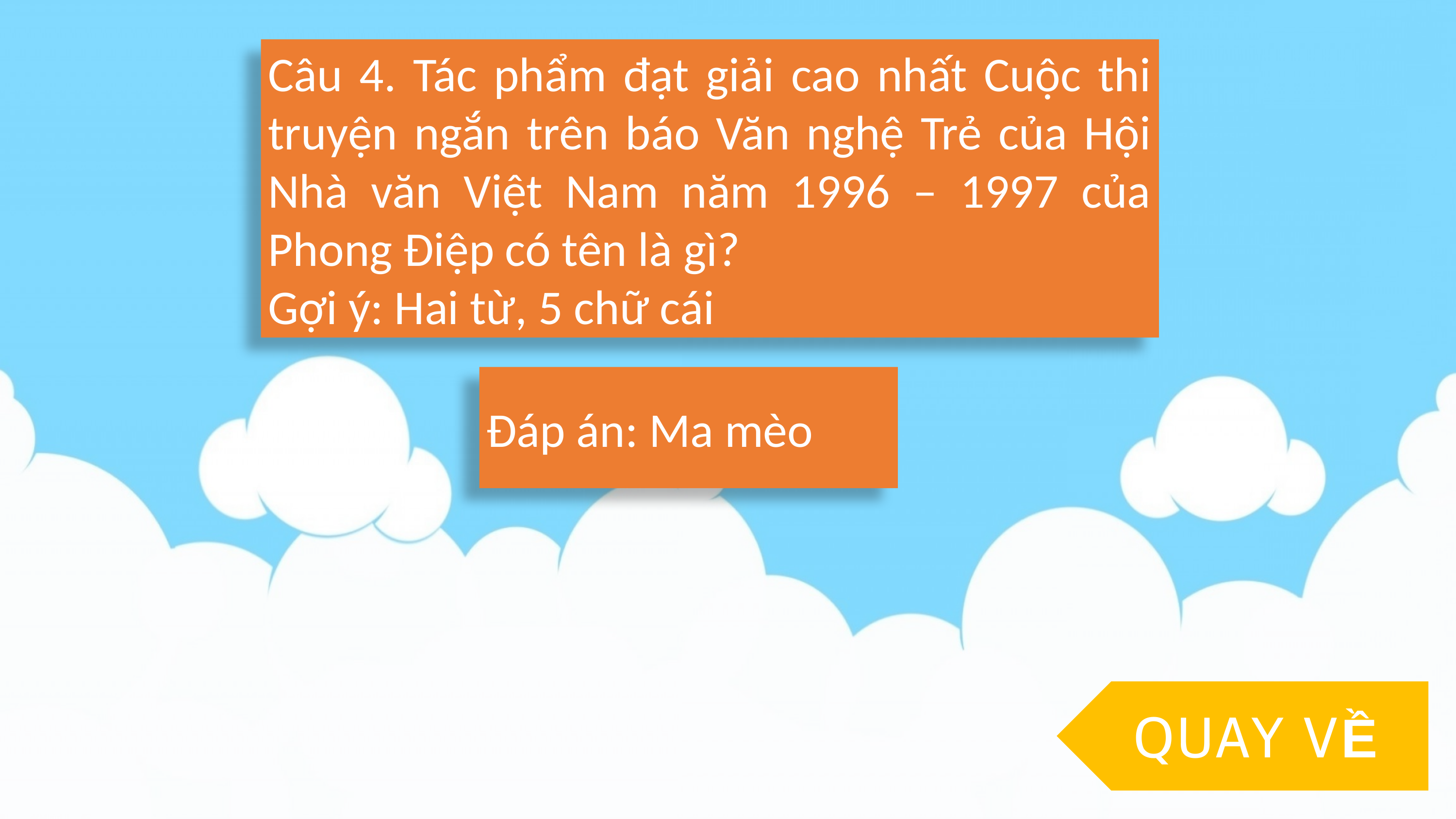

Câu 4. Tác phẩm đạt giải cao nhất Cuộc thi truyện ngắn trên báo Văn nghệ Trẻ của Hội Nhà văn Việt Nam năm 1996 – 1997 của Phong Điệp có tên là gì?
Gợi ý: Hai từ, 5 chữ cái
Đáp án: Ma mèo
QUAY VỀ